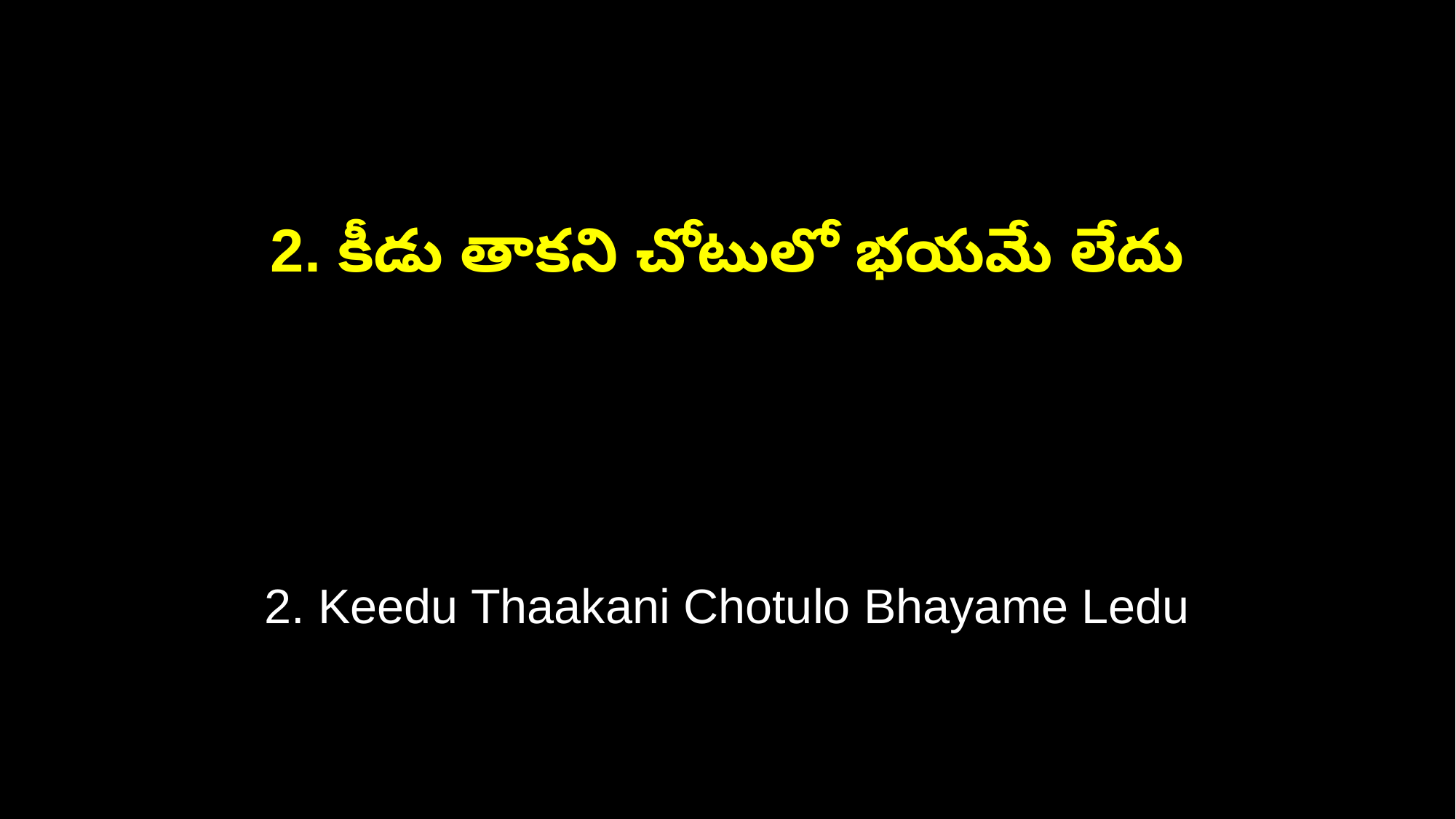

2. కీడు తాకని చోటులో భయమే లేదు
2. Keedu Thaakani Chotulo Bhayame Ledu